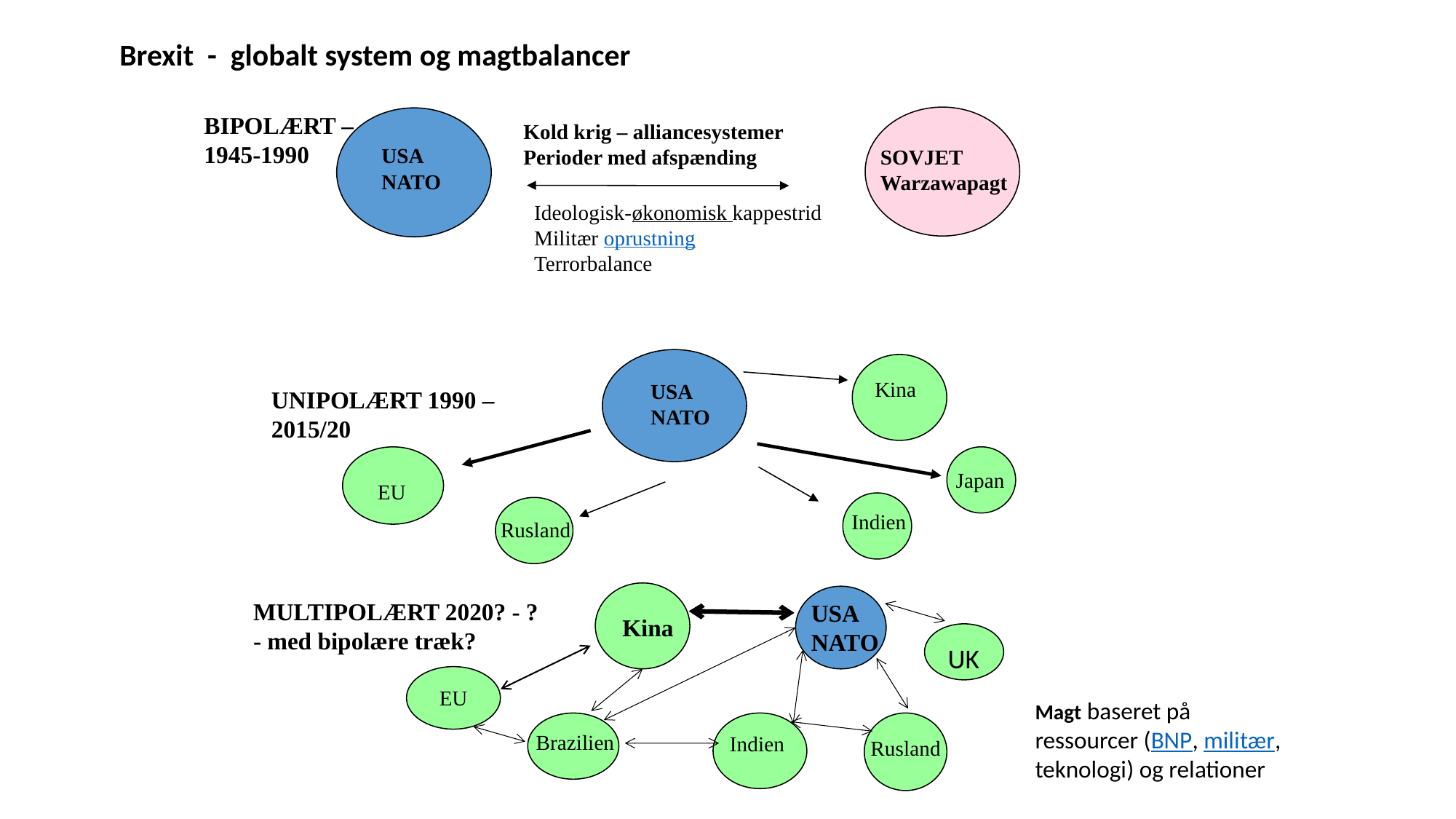

Brexit  -  globalt system og magtbalancer
BIPOLÆRT – 1945-1990

Kold krig – alliancesystemer
Perioder med afspænding
USA
NATO
SOVJET
Warzawapagt

Ideologisk-økonomisk kappestrid
Militær oprustning
Terrorbalance

Kina

USA
NATO
UNIPOLÆRT 1990 – 2015/20

Japan

EU

Indien
Rusland

MULTIPOLÆRT 2020? - ?
- med bipolære træk?
USA
NATO
Kina

UK

EU
Magt baseret på ressourcer (BNP, militær, teknologi) og relationer

Brazilien
Indien
Rusland